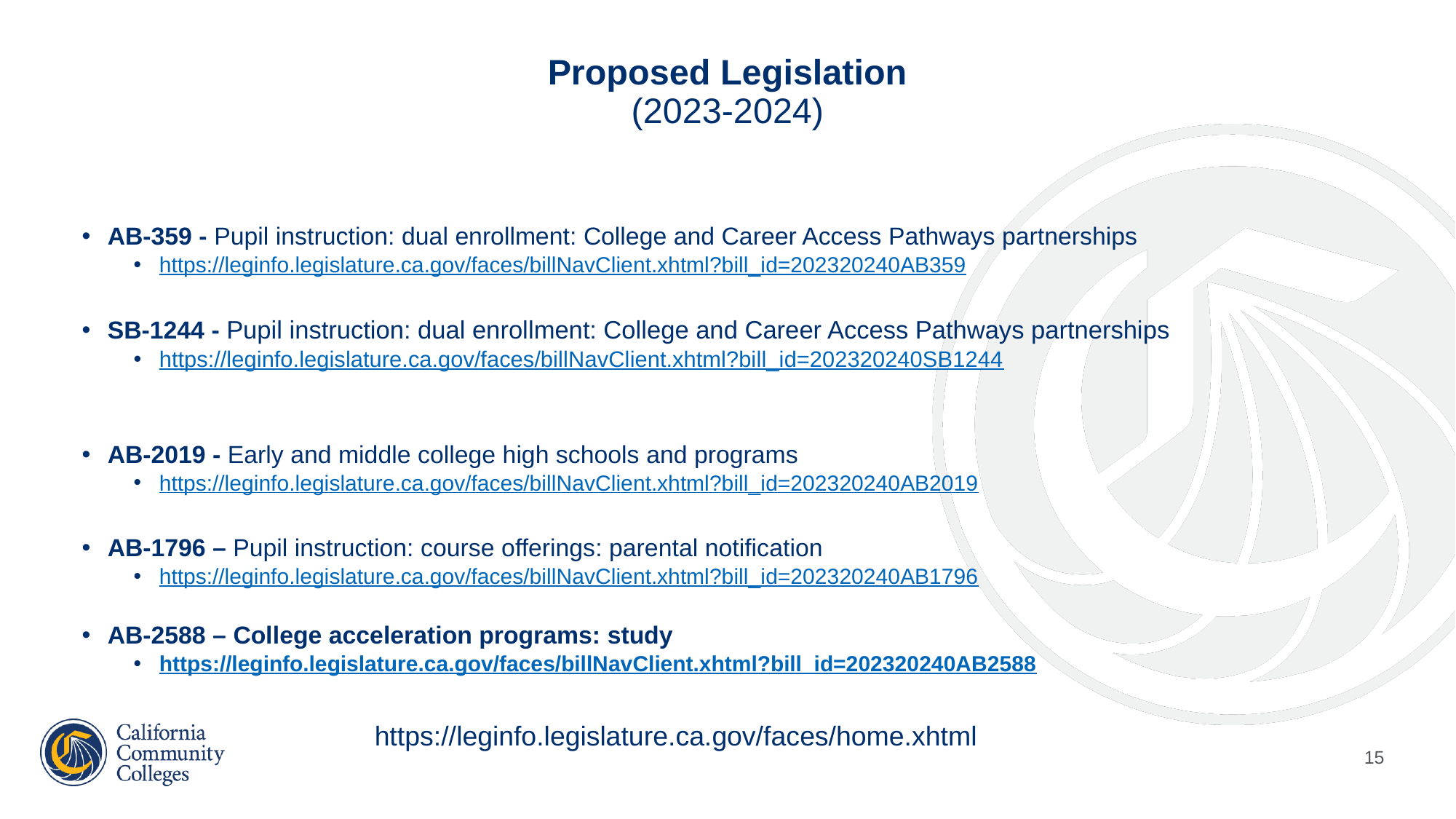

# Proposed Legislation (2023-2024)
AB-359 - Pupil instruction: dual enrollment: College and Career Access Pathways partnerships
https://leginfo.legislature.ca.gov/faces/billNavClient.xhtml?bill_id=202320240AB359

SB-1244 - Pupil instruction: dual enrollment: College and Career Access Pathways partnerships
https://leginfo.legislature.ca.gov/faces/billNavClient.xhtml?bill_id=202320240SB1244

AB-2019 - Early and middle college high schools and programs
https://leginfo.legislature.ca.gov/faces/billNavClient.xhtml?bill_id=202320240AB2019

AB-1796 – Pupil instruction: course offerings: parental notification
https://leginfo.legislature.ca.gov/faces/billNavClient.xhtml?bill_id=202320240AB1796

AB-2588 – College acceleration programs: study
https://leginfo.legislature.ca.gov/faces/billNavClient.xhtml?bill_id=202320240AB2588

https://leginfo.legislature.ca.gov/faces/home.xhtml
15